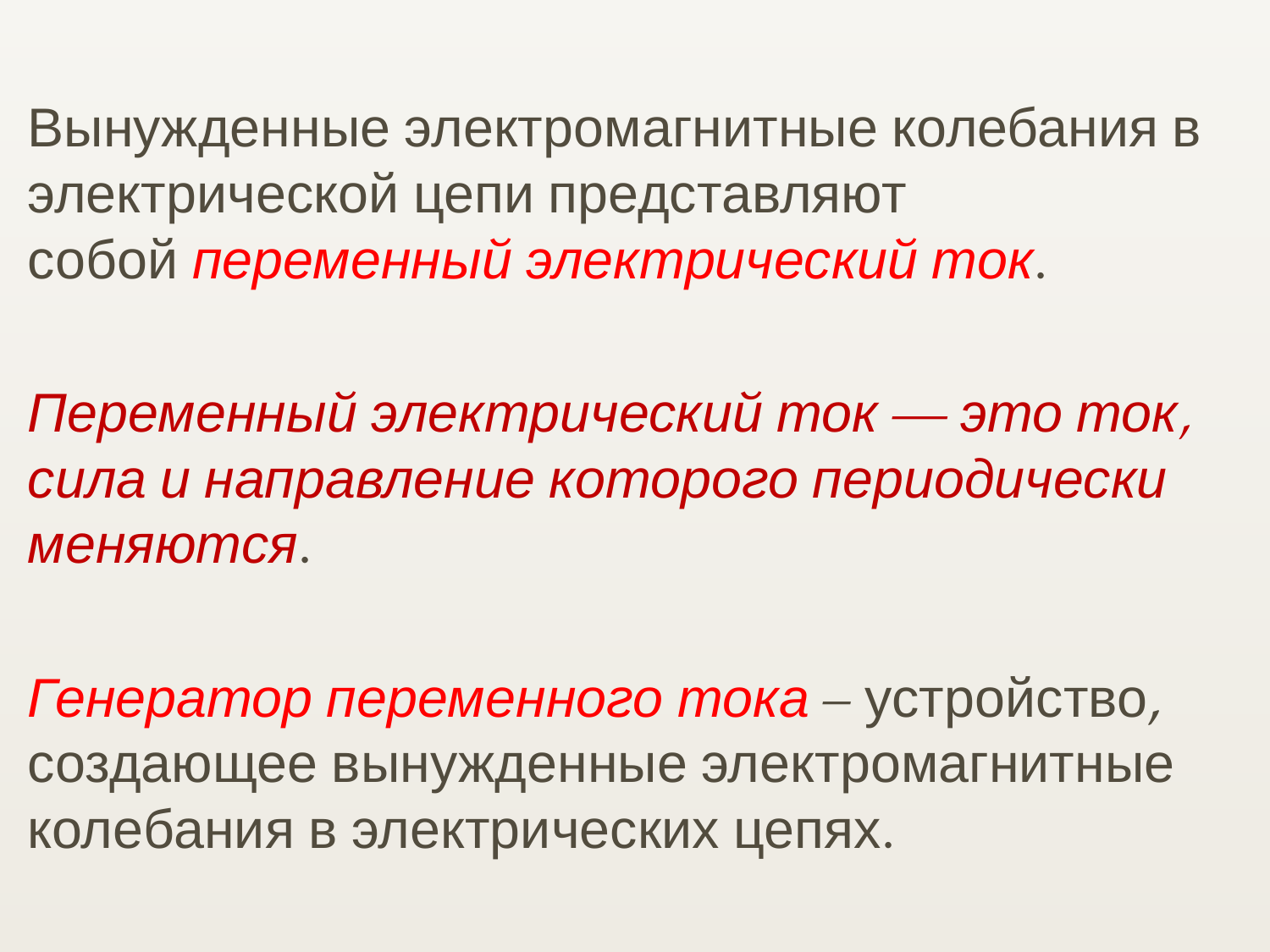

Вынужденные электромагнитные колебания в электрической цепи представляют собой переменный электрический ток.

Переменный электрический ток — это ток, сила и направление которого периодически меняются.

Генератор перемен­ного тока – устройство, создающее вынужденные электромагнитные коле­бания в электрических цепях.